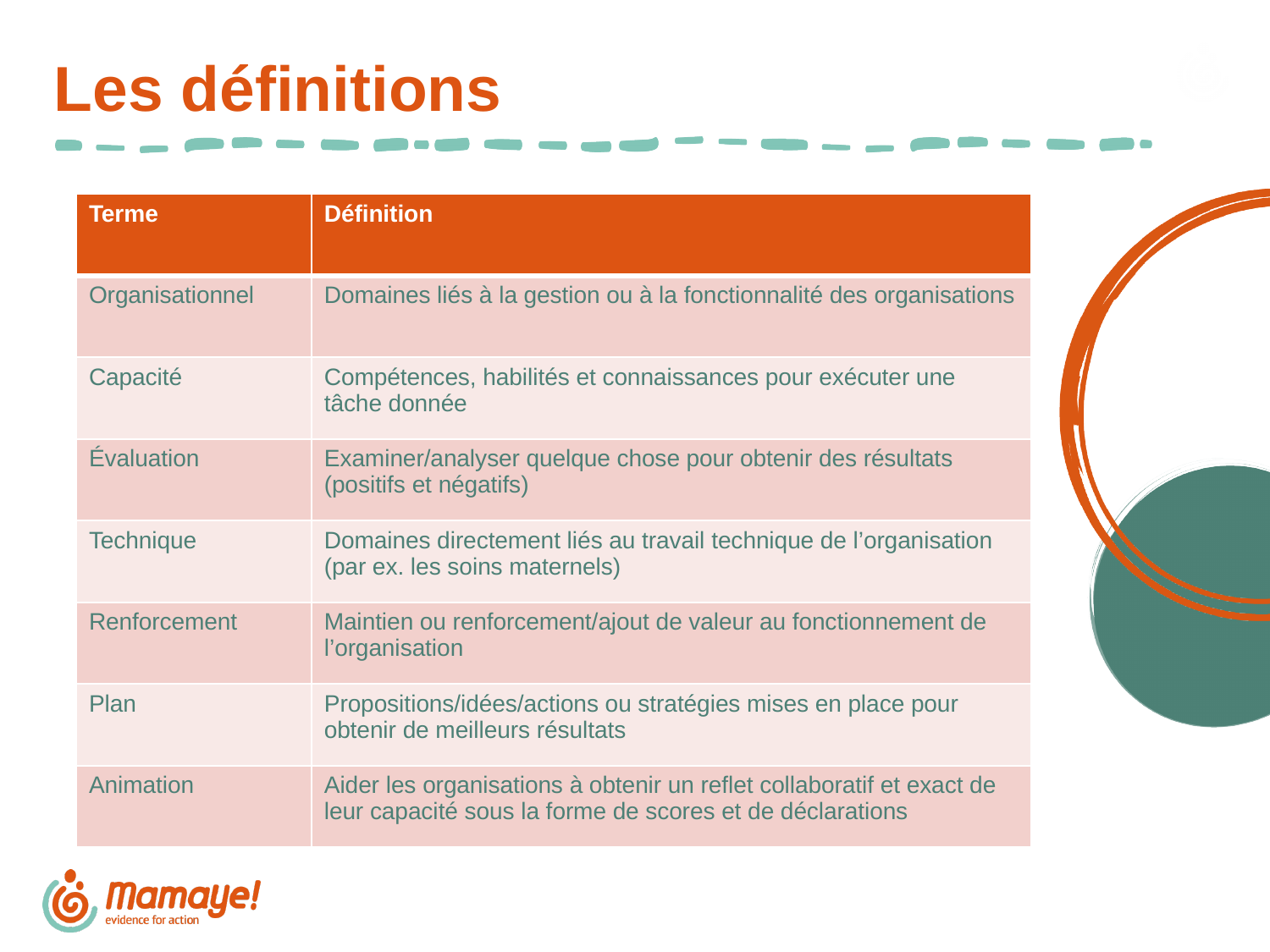

# Les définitions
| Terme | Définition |
| --- | --- |
| Organisationnel | Domaines liés à la gestion ou à la fonctionnalité des organisations |
| Capacité | Compétences, habilités et connaissances pour exécuter une tâche donnée |
| Évaluation | Examiner/analyser quelque chose pour obtenir des résultats (positifs et négatifs) |
| Technique | Domaines directement liés au travail technique de l’organisation (par ex. les soins maternels) |
| Renforcement | Maintien ou renforcement/ajout de valeur au fonctionnement de l’organisation |
| Plan | Propositions/idées/actions ou stratégies mises en place pour obtenir de meilleurs résultats |
| Animation | Aider les organisations à obtenir un reflet collaboratif et exact de leur capacité sous la forme de scores et de déclarations |